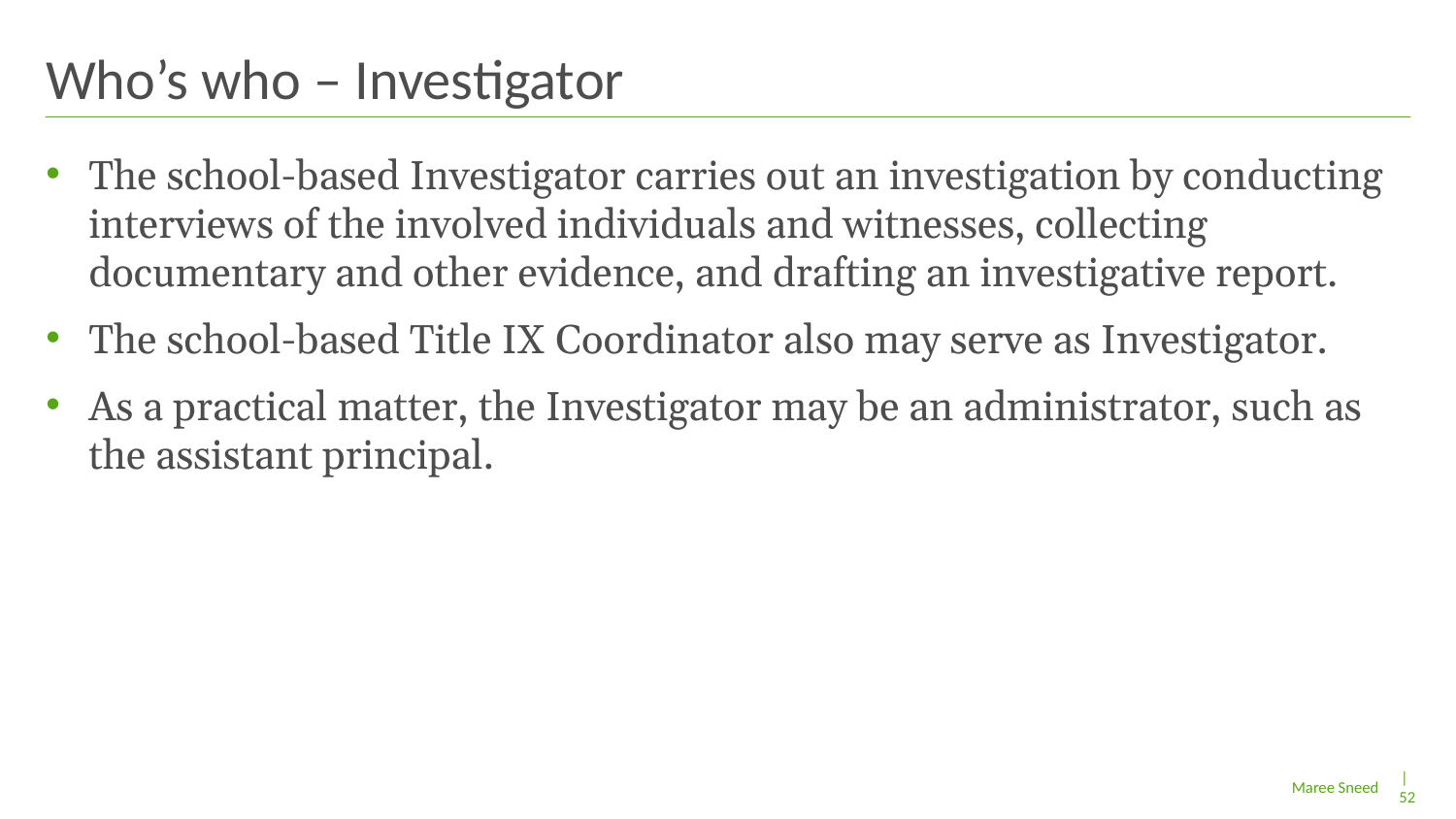

# Who’s who – Investigator
The school-based Investigator carries out an investigation by conducting interviews of the involved individuals and witnesses, collecting documentary and other evidence, and drafting an investigative report.
The school-based Title IX Coordinator also may serve as Investigator.
As a practical matter, the Investigator may be an administrator, such as the assistant principal.

|  52
Maree Sneed